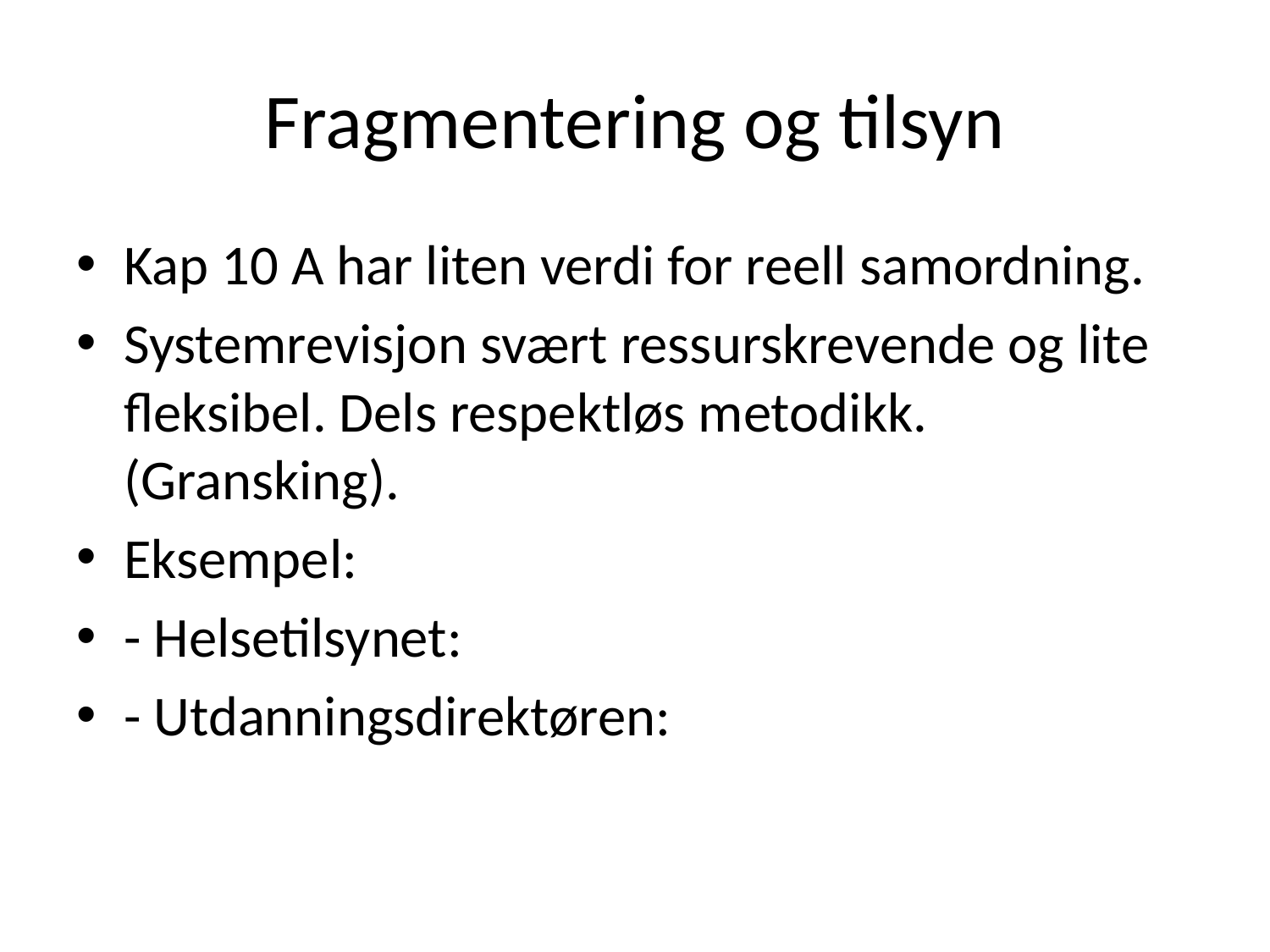

# Fragmentering og tilsyn
Kap 10 A har liten verdi for reell samordning.
Systemrevisjon svært ressurskrevende og lite fleksibel. Dels respektløs metodikk. (Gransking).
Eksempel:
- Helsetilsynet:
- Utdanningsdirektøren: